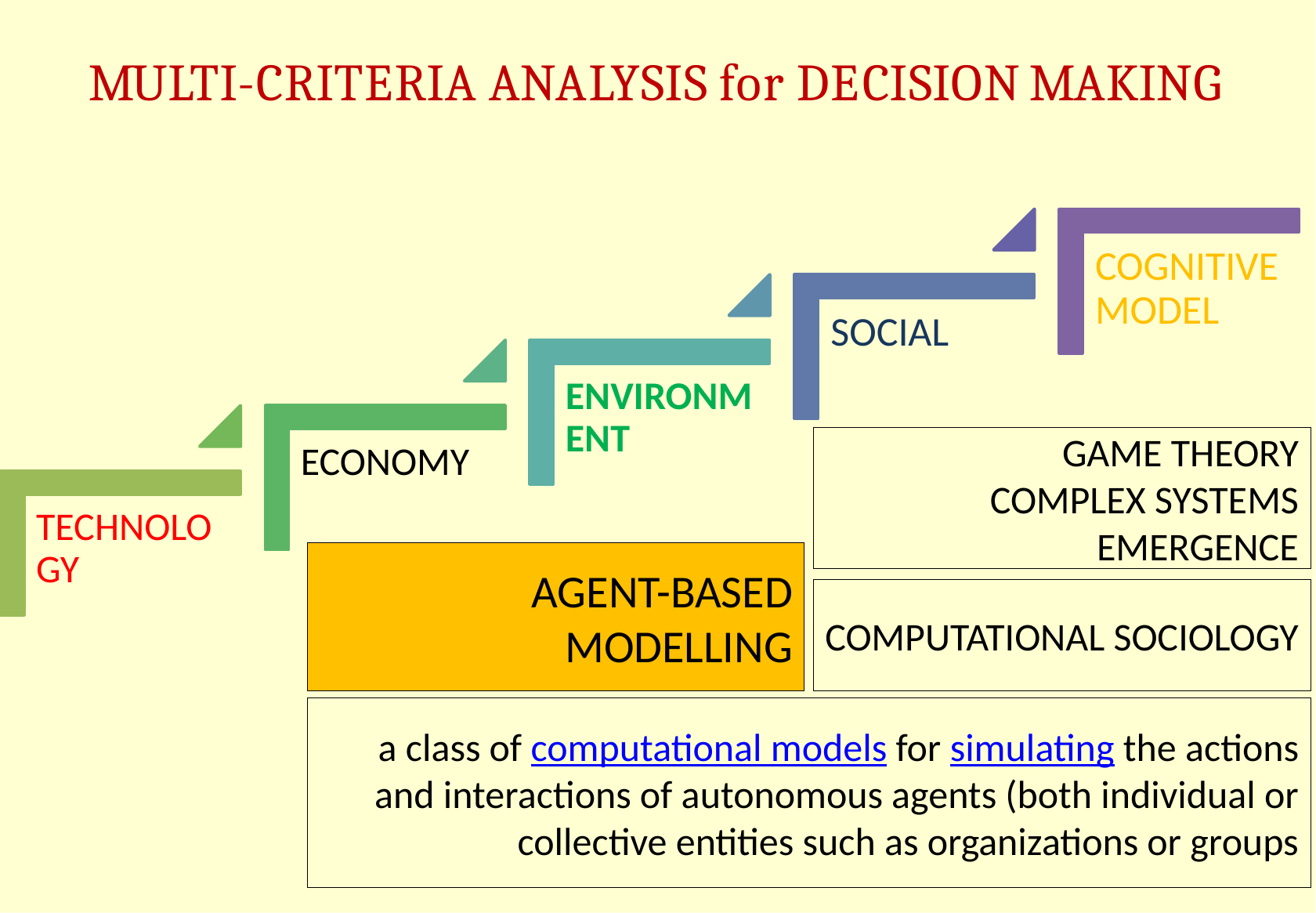

TECHNOLOGY
ECONOMY
ENVIRONMENT
SOCIAL
COGNITIVE MODEL
# MULTI-CRITERIA ANALYSIS for DECISION MAKING
GAME THEORY
COMPLEX SYSTEMS
EMERGENCE
AGENT-BASED MODELLING
COMPUTATIONAL SOCIOLOGY
a class of computational models for simulating the actions and interactions of autonomous agents (both individual or collective entities such as organizations or groups